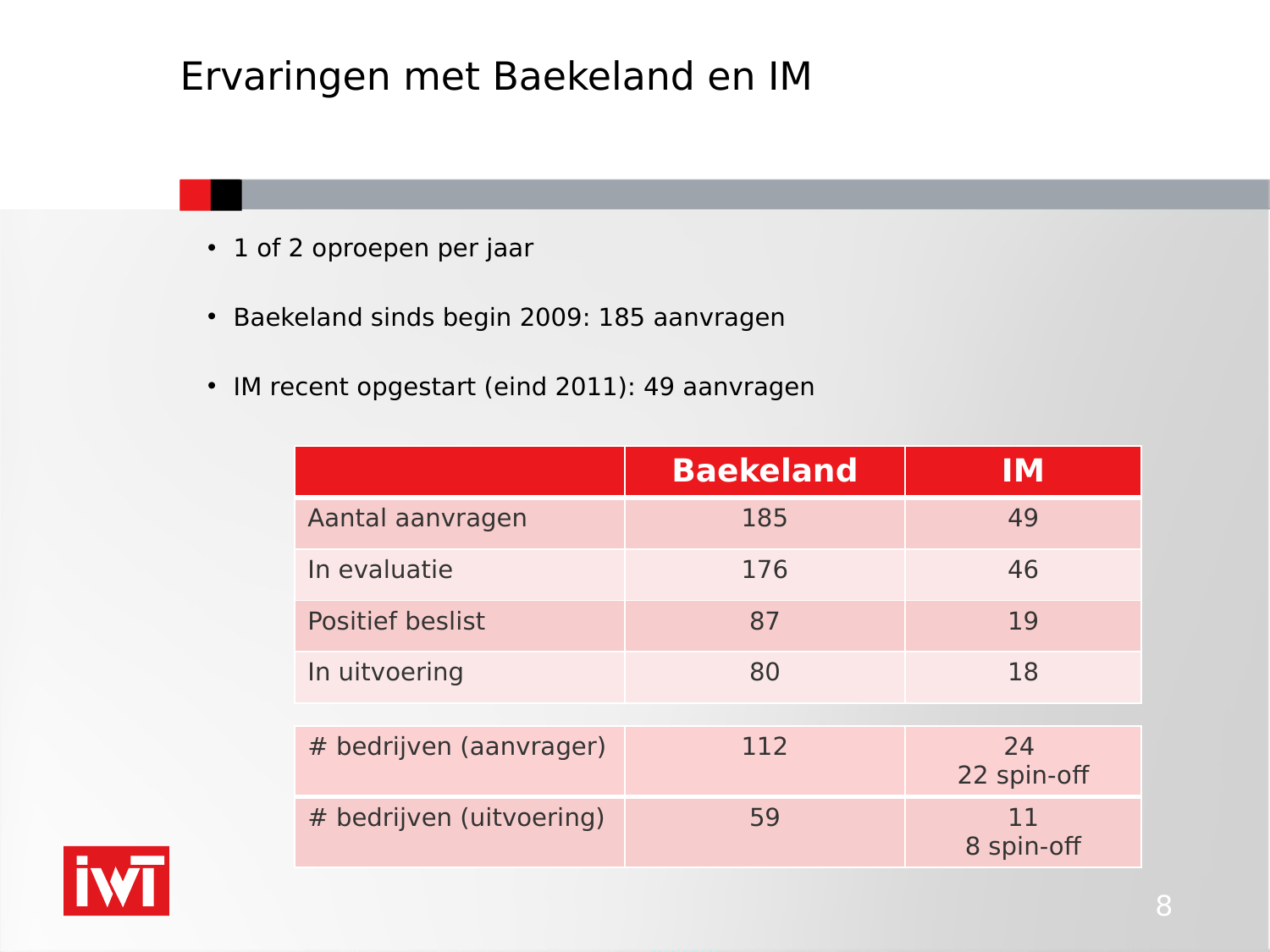

# Ervaringen met Baekeland en IM
1 of 2 oproepen per jaar

Baekeland sinds begin 2009: 185 aanvragen

IM recent opgestart (eind 2011): 49 aanvragen

|  | Baekeland | IM |
| --- | --- | --- |
| Aantal aanvragen | 185 | 49 |
| In evaluatie | 176 | 46 |
| Positief beslist | 87 | 19 |
| In uitvoering | 80 | 18 |
| # bedrijven (aanvrager) | 112 | 24 22 spin-off |
| --- | --- | --- |
| # bedrijven (uitvoering) | 59 | 11 8 spin-off |
 8